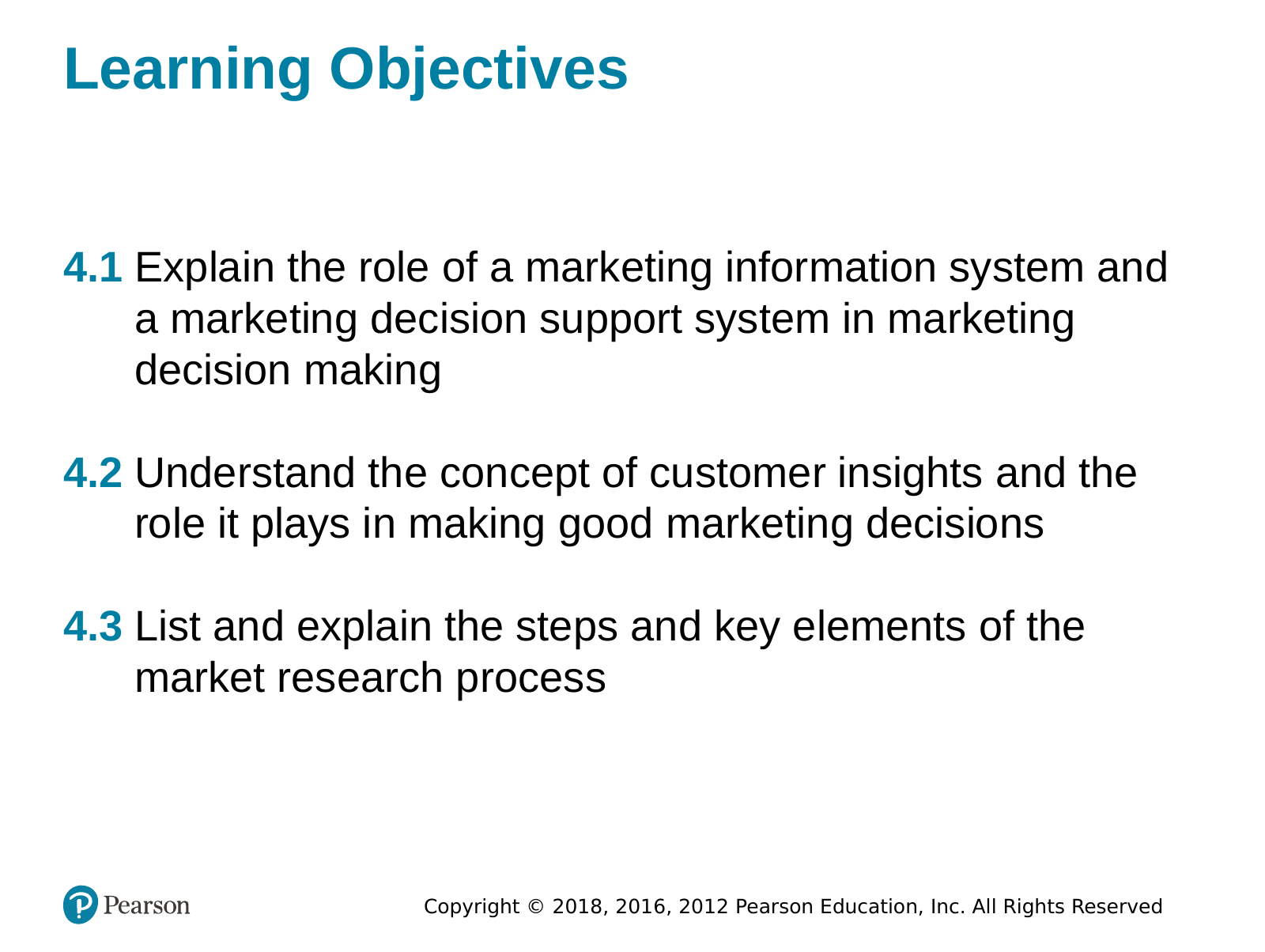

# Learning Objectives
4.1 Explain the role of a marketing information system and
      a marketing decision support system in marketing
      decision making

4.2 Understand the concept of customer insights and the
      role it plays in making good marketing decisions

4.3 List and explain the steps and key elements of the
      market research process